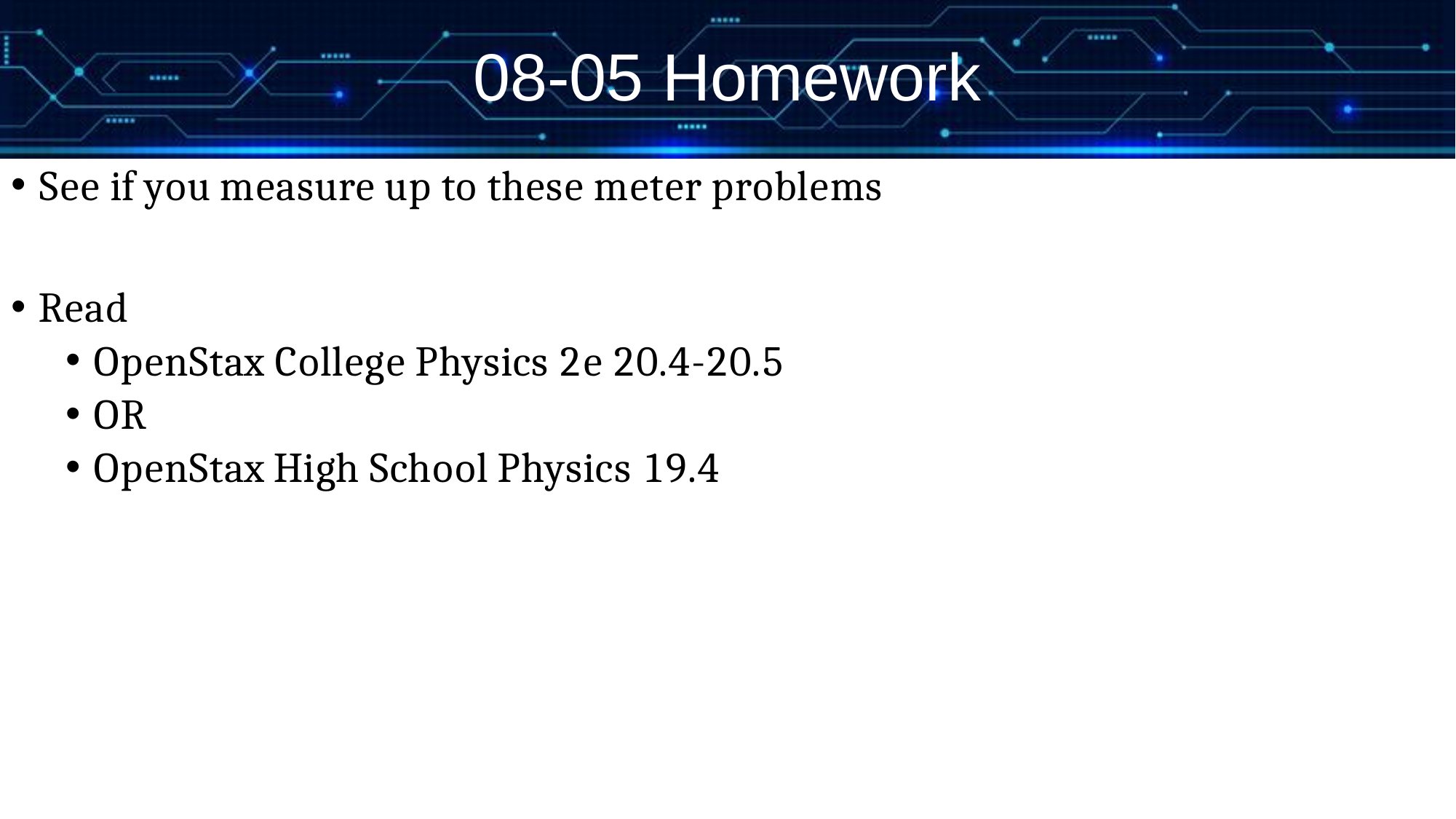

# 08-05 Homework
See if you measure up to these meter problems

Read
OpenStax College Physics 2e 20.4-20.5
OR
OpenStax High School Physics 19.4